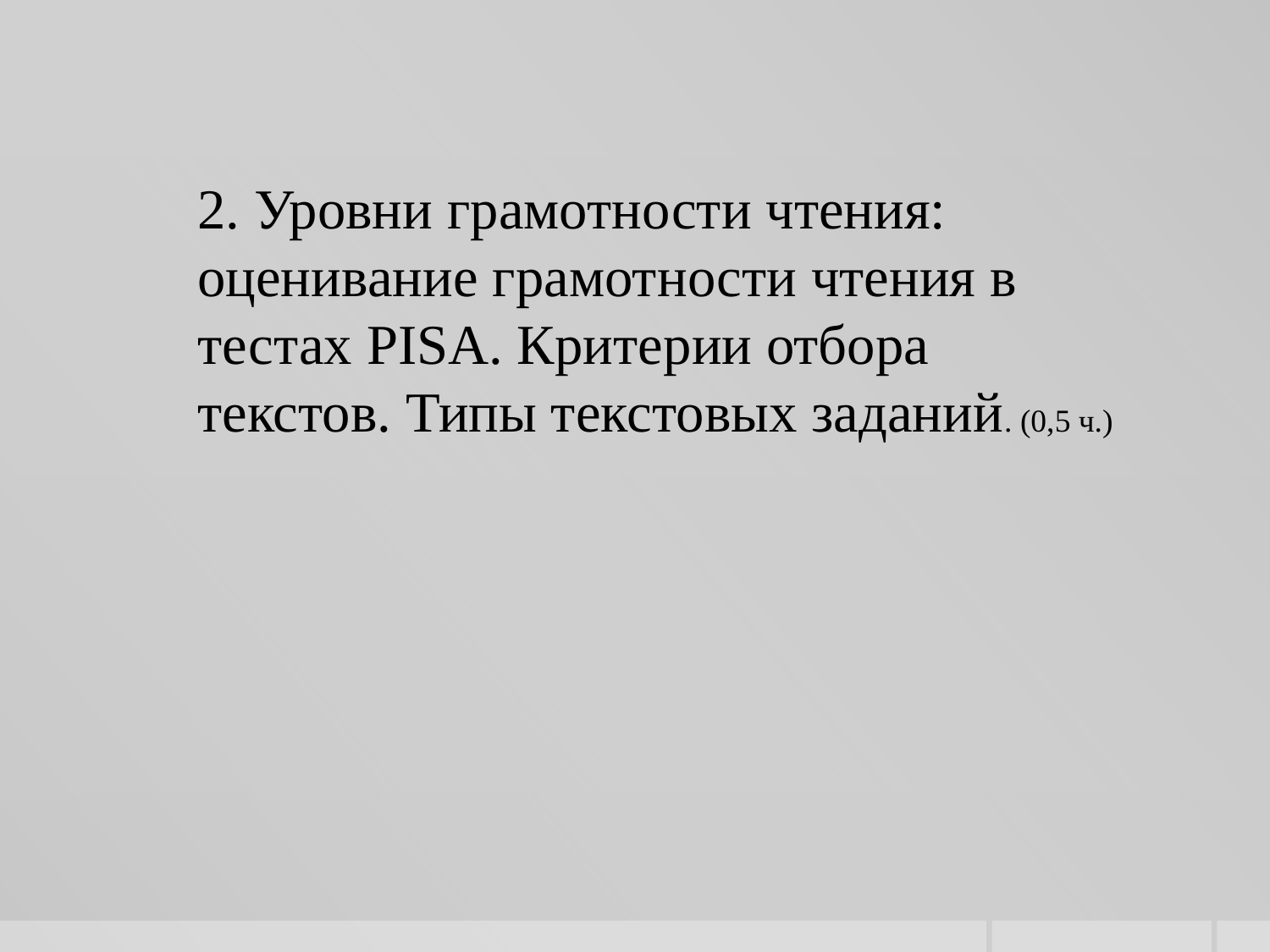

2. Уровни грамотности чтения: оценивание грамотности чтения в тестах PISA. Критерии отбора текстов. Типы текстовых заданий. (0,5 ч.)